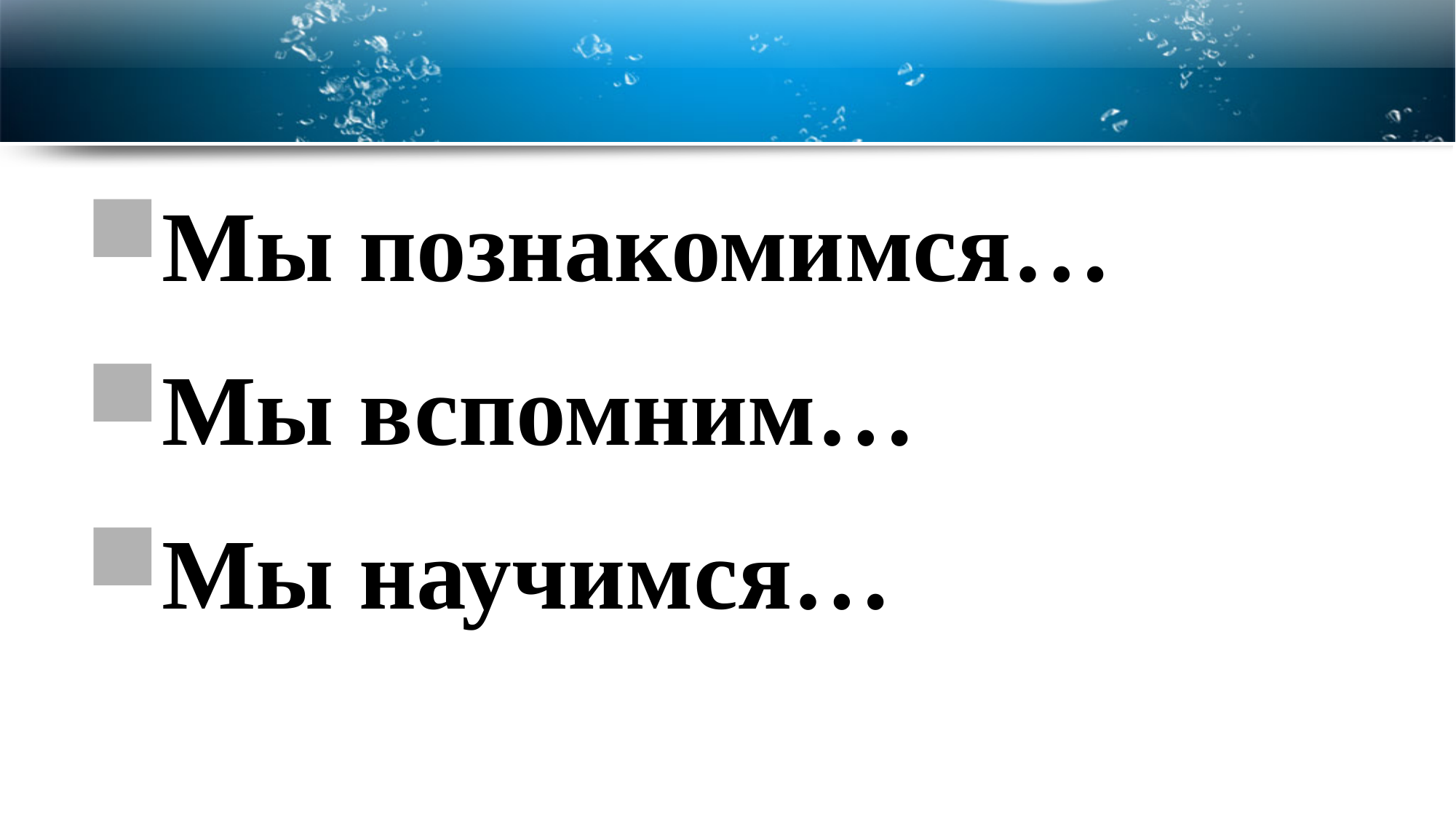

#
Мы познакомимся…
Мы вспомним…
Мы научимся…